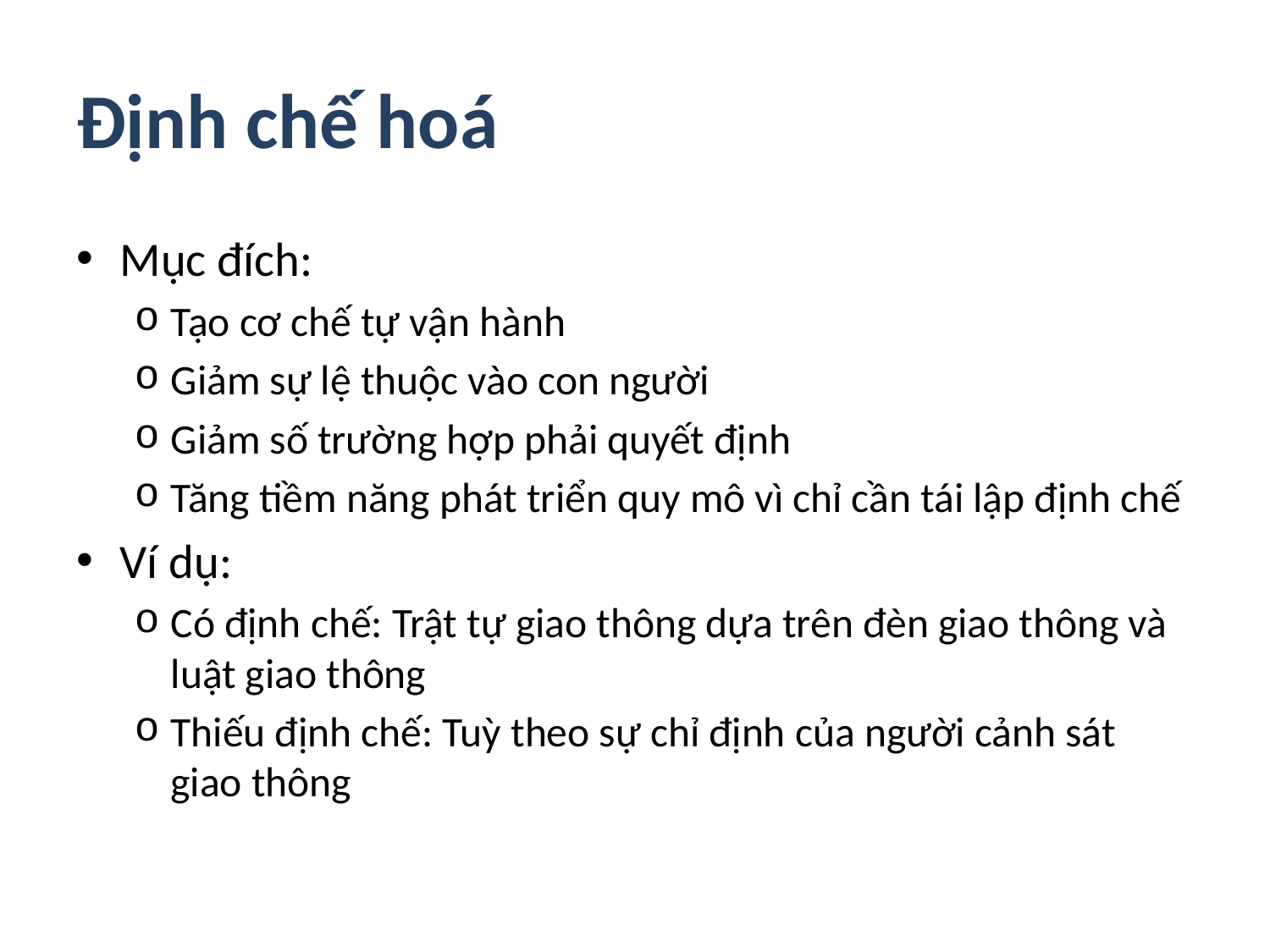

# Định chế hoá
Mục đích:
Tạo cơ chế tự vận hành
Giảm sự lệ thuộc vào con người
Giảm số trường hợp phải quyết định
Tăng tiềm năng phát triển quy mô vì chỉ cần tái lập định chế
Ví dụ:
Có định chế: Trật tự giao thông dựa trên đèn giao thông và luật giao thông
Thiếu định chế: Tuỳ theo sự chỉ định của người cảnh sát giao thông